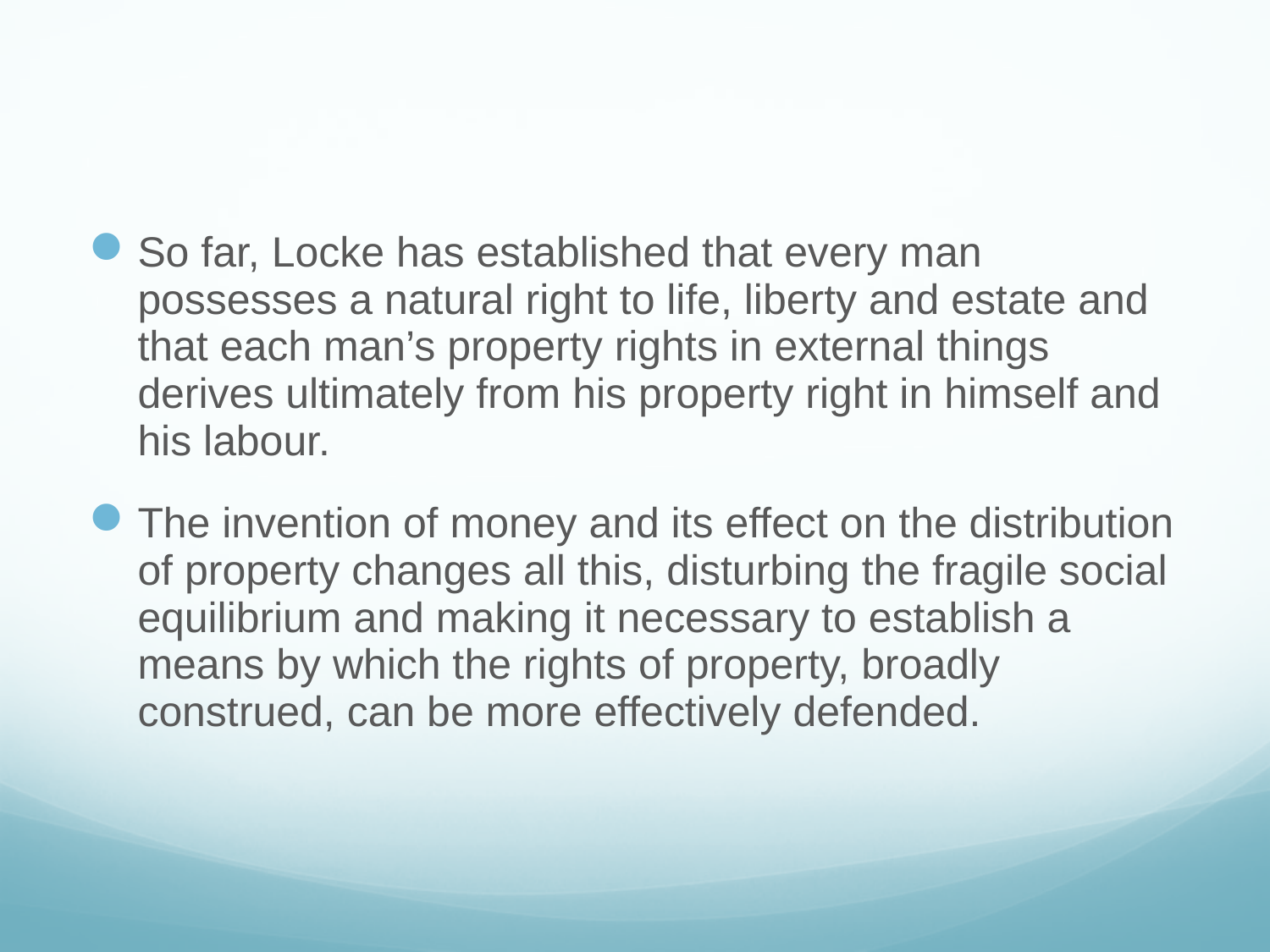

#
So far, Locke has established that every man possesses a natural right to life, liberty and estate and that each man’s property rights in external things derives ultimately from his property right in himself and his labour.
The invention of money and its effect on the distribution of property changes all this, disturbing the fragile social equilibrium and making it necessary to establish a means by which the rights of property, broadly construed, can be more effectively defended.